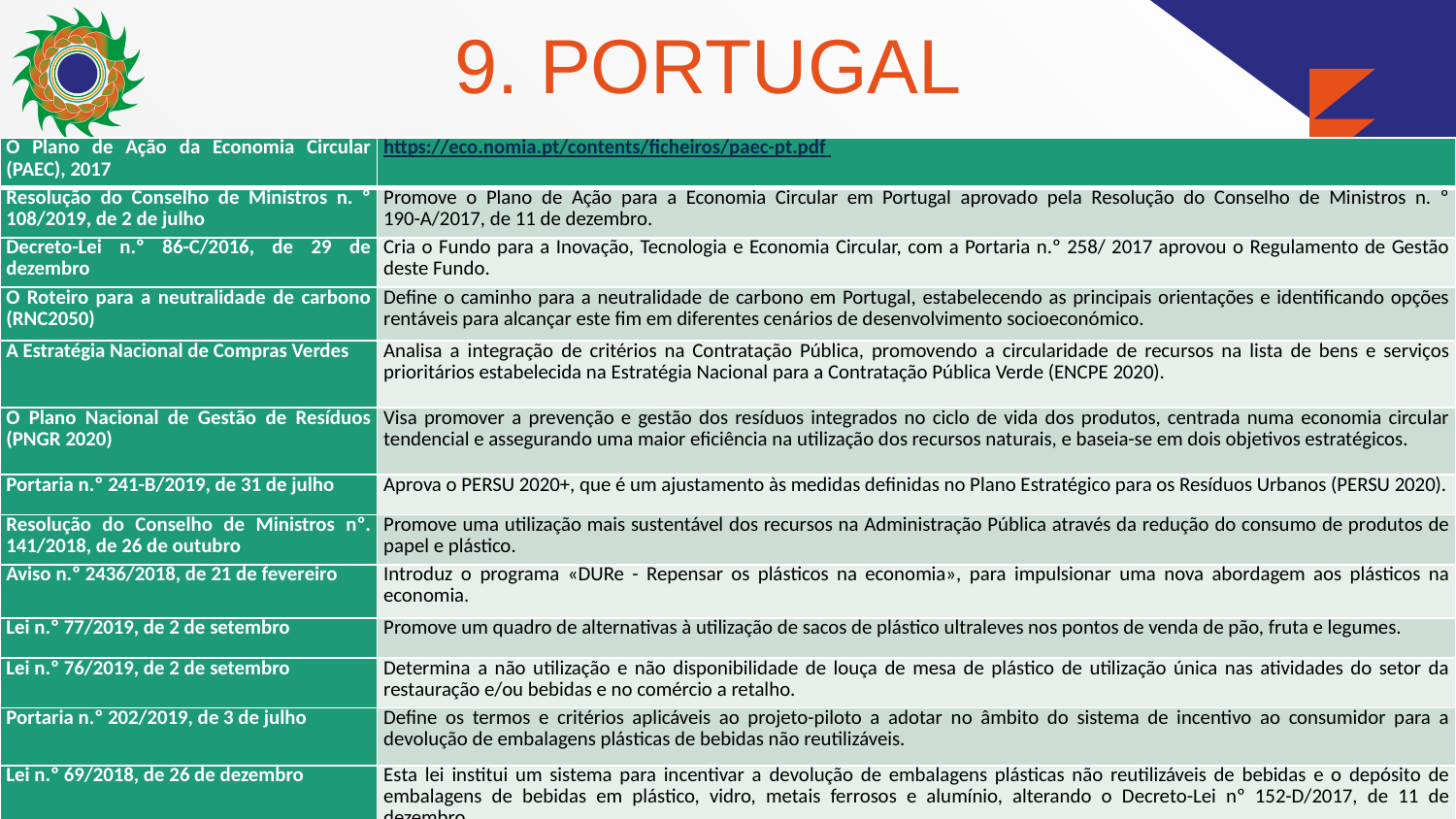

# 9. PORTUGAL
| O Plano de Ação da Economia Circular (PAEC), 2017 | https://eco.nomia.pt/contents/ficheiros/paec-pt.pdf |
| --- | --- |
| Resolução do Conselho de Ministros n. º 108/2019, de 2 de julho | Promove o Plano de Ação para a Economia Circular em Portugal aprovado pela Resolução do Conselho de Ministros n. º 190-A/2017, de 11 de dezembro. |
| Decreto-Lei n.º 86-C/2016, de 29 de dezembro | Cria o Fundo para a Inovação, Tecnologia e Economia Circular, com a Portaria n.º 258/ 2017 aprovou o Regulamento de Gestão deste Fundo. |
| O Roteiro para a neutralidade de carbono (RNC2050) | Define o caminho para a neutralidade de carbono em Portugal, estabelecendo as principais orientações e identificando opções rentáveis para alcançar este fim em diferentes cenários de desenvolvimento socioeconómico. |
| A Estratégia Nacional de Compras Verdes | Analisa a integração de critérios na Contratação Pública, promovendo a circularidade de recursos na lista de bens e serviços prioritários estabelecida na Estratégia Nacional para a Contratação Pública Verde (ENCPE 2020). |
| O Plano Nacional de Gestão de Resíduos (PNGR 2020) | Visa promover a prevenção e gestão dos resíduos integrados no ciclo de vida dos produtos, centrada numa economia circular tendencial e assegurando uma maior eficiência na utilização dos recursos naturais, e baseia-se em dois objetivos estratégicos. |
| Portaria n.º 241-B/2019, de 31 de julho | Aprova o PERSU 2020+, que é um ajustamento às medidas definidas no Plano Estratégico para os Resíduos Urbanos (PERSU 2020). |
| Resolução do Conselho de Ministros nº. 141/2018, de 26 de outubro | Promove uma utilização mais sustentável dos recursos na Administração Pública através da redução do consumo de produtos de papel e plástico. |
| Aviso n.º 2436/2018, de 21 de fevereiro | Introduz o programa «DURe - Repensar os plásticos na economia», para impulsionar uma nova abordagem aos plásticos na economia. |
| Lei n.º 77/2019, de 2 de setembro | Promove um quadro de alternativas à utilização de sacos de plástico ultraleves nos pontos de venda de pão, fruta e legumes. |
| Lei n.º 76/2019, de 2 de setembro | Determina a não utilização e não disponibilidade de louça de mesa de plástico de utilização única nas atividades do setor da restauração e/ou bebidas e no comércio a retalho. |
| Portaria n.º 202/2019, de 3 de julho | Define os termos e critérios aplicáveis ao projeto-piloto a adotar no âmbito do sistema de incentivo ao consumidor para a devolução de embalagens plásticas de bebidas não reutilizáveis. |
| Lei n.º 69/2018, de 26 de dezembro | Esta lei institui um sistema para incentivar a devolução de embalagens plásticas não reutilizáveis de bebidas e o depósito de embalagens de bebidas em plástico, vidro, metais ferrosos e alumínio, alterando o Decreto-Lei nº 152-D/2017, de 11 de dezembro. |